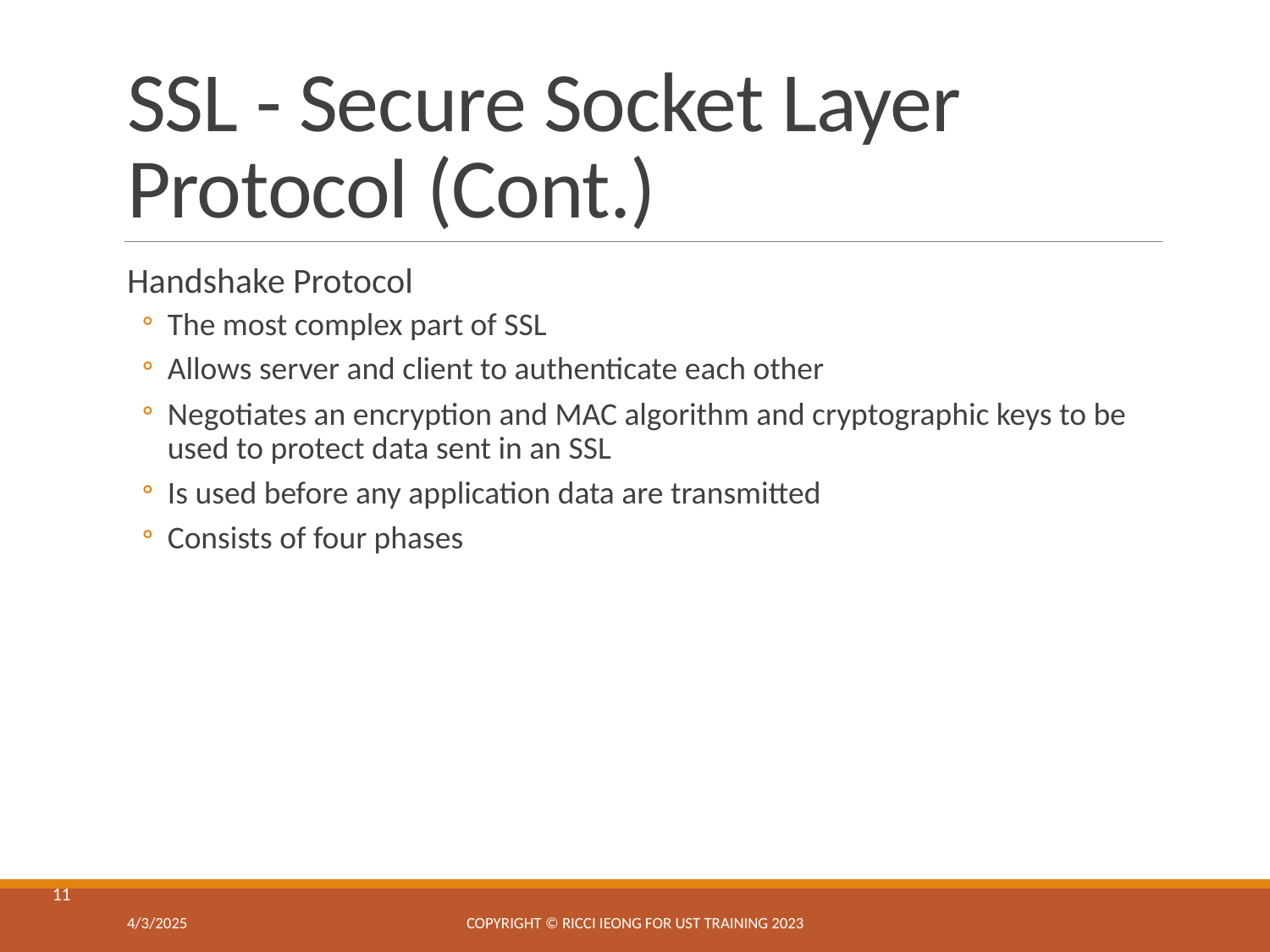

# SSL - Secure Socket Layer Protocol (Cont.)
Handshake Protocol
The most complex part of SSL
Allows server and client to authenticate each other
Negotiates an encryption and MAC algorithm and cryptographic keys to be used to protect data sent in an SSL
Is used before any application data are transmitted
Consists of four phases

11
4/3/2025
Copyright © Ricci IEONG for UST training 2023